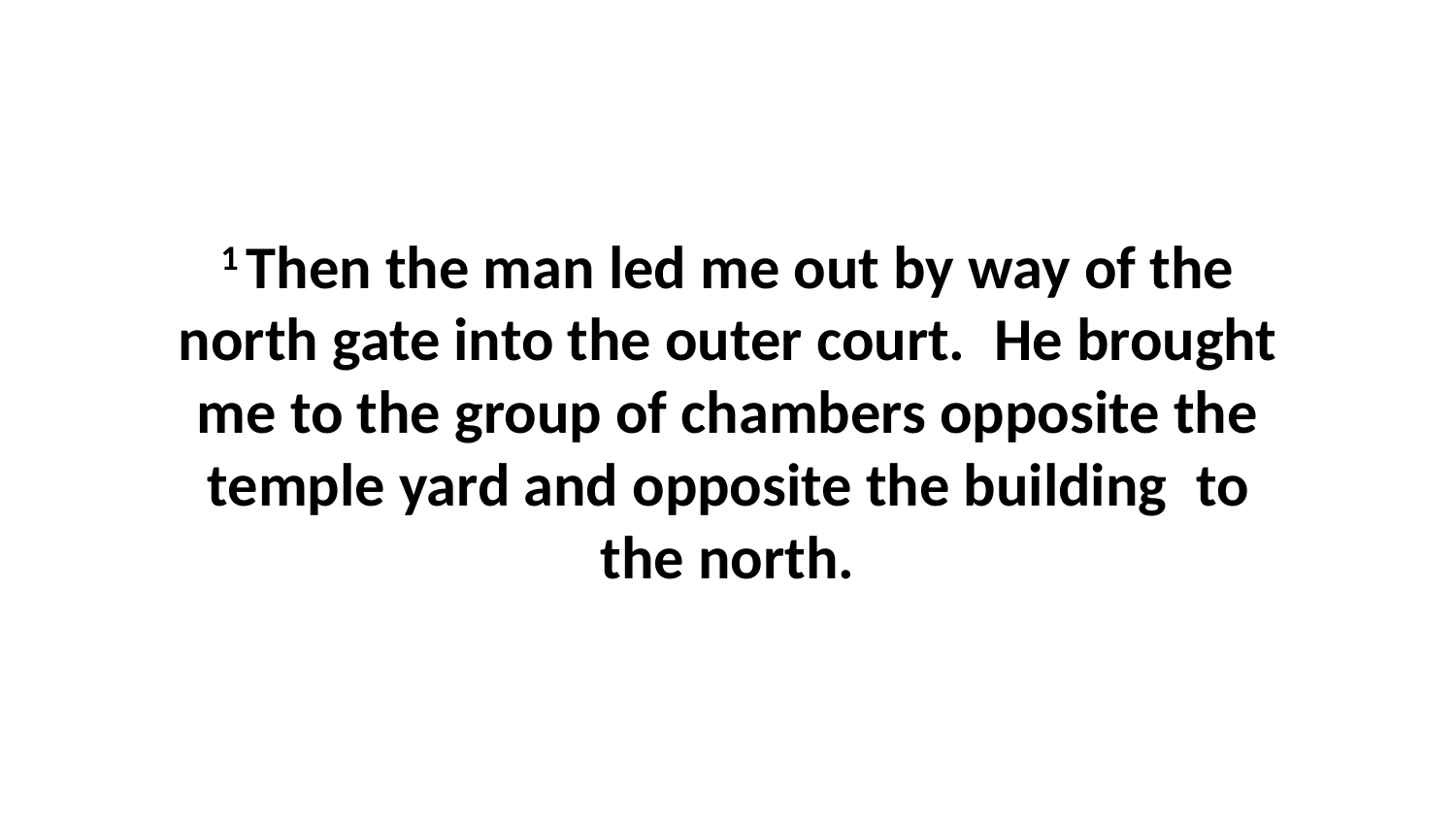

1 Then the man led me out by way of the north gate into the outer court.  He brought me to the group of chambers opposite the temple yard and opposite the building  to the north.